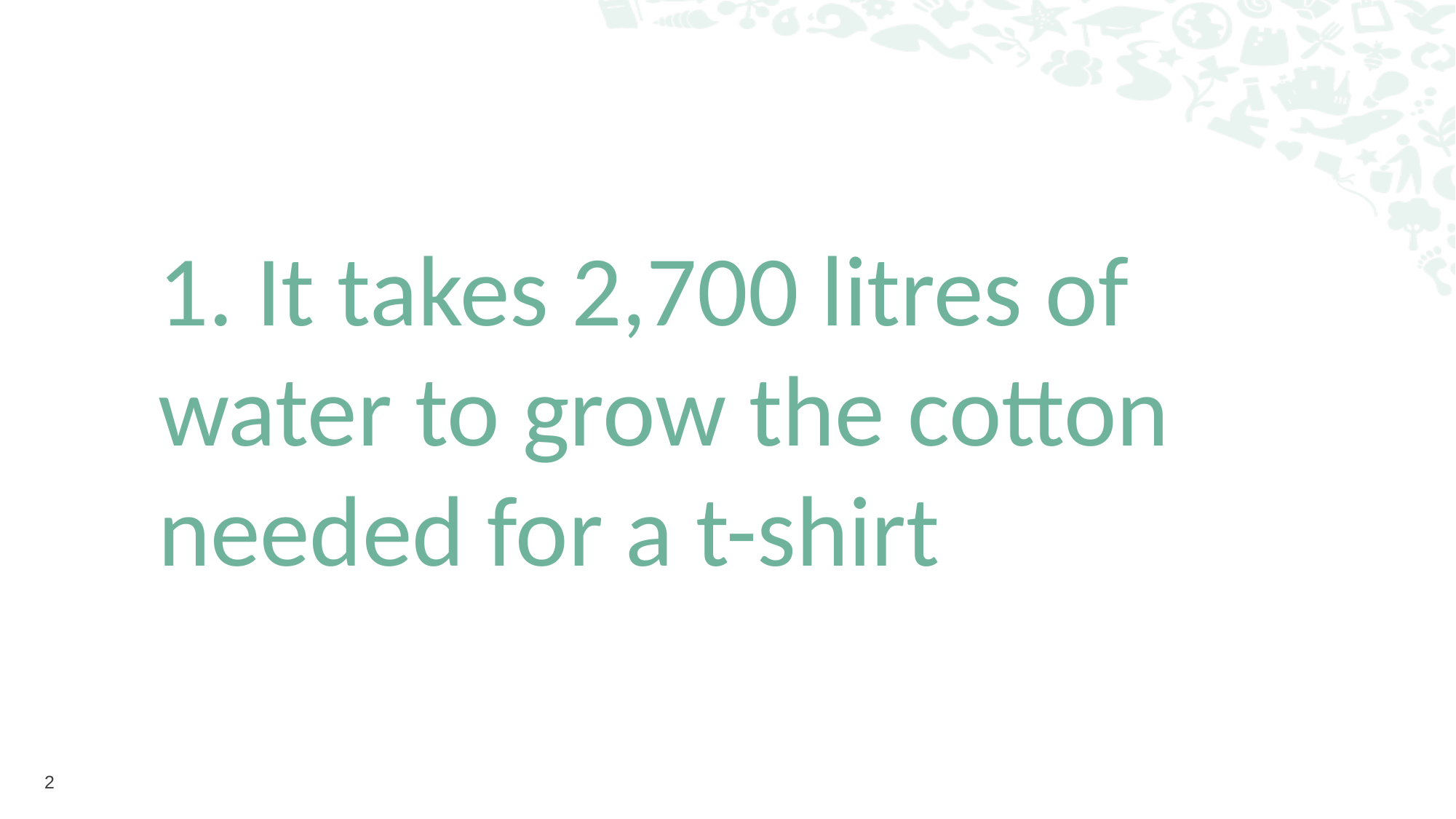

1. It takes 2,700 litres of water to grow the cotton needed for a t-shirt